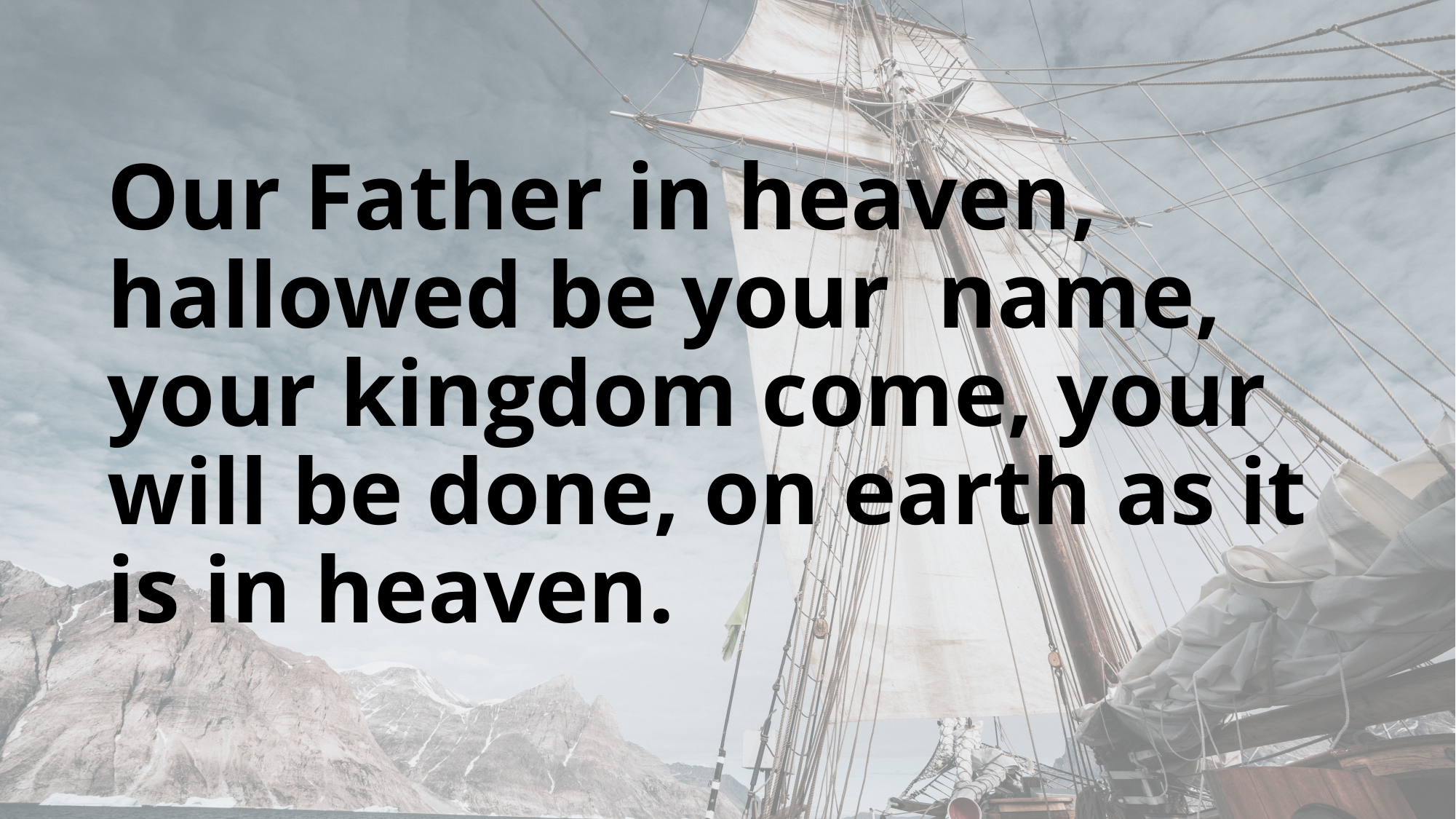

Our Father in heaven, hallowed be your  name, your kingdom come, your will be done, on earth as it is in heaven.